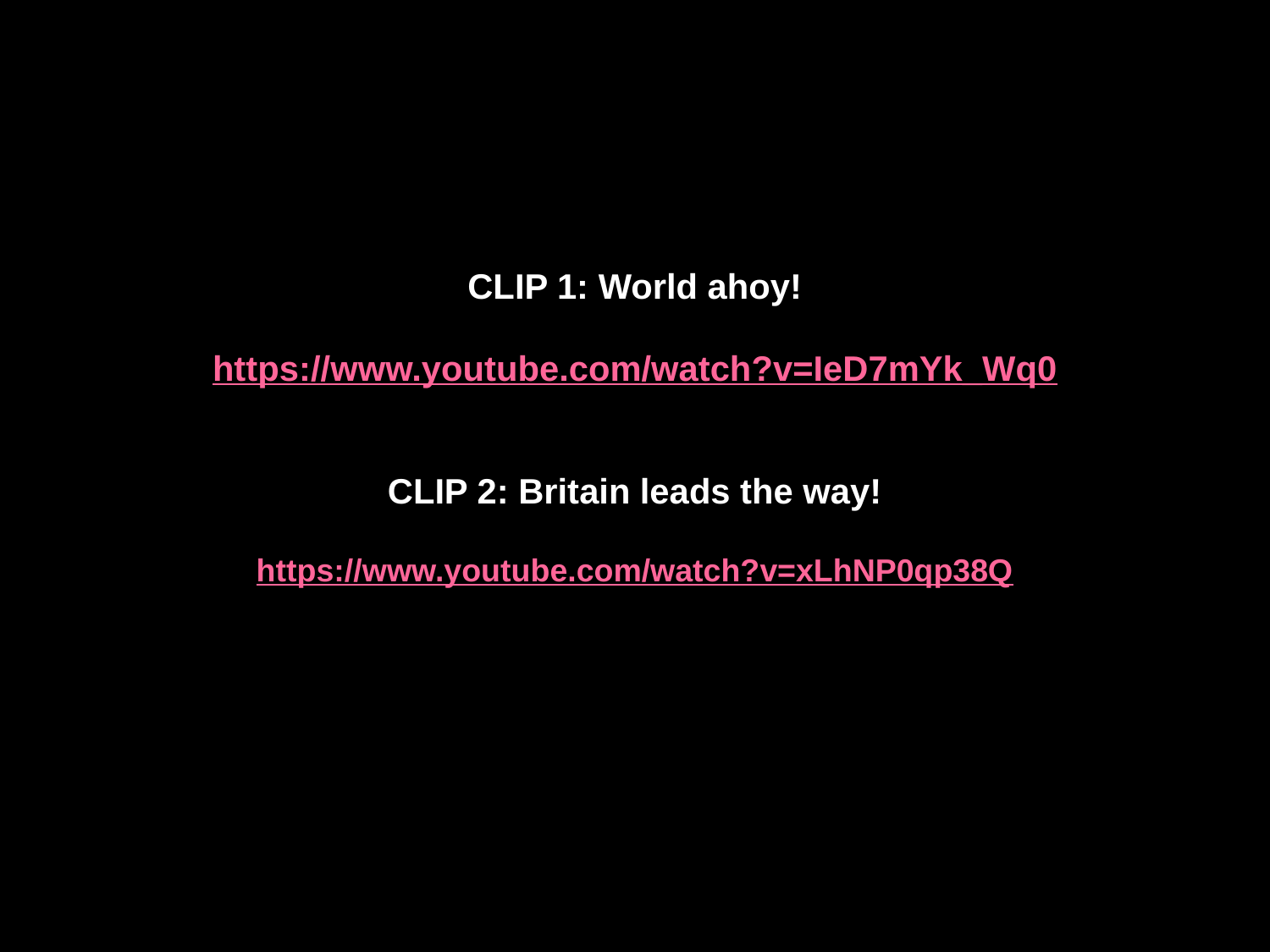

CLIP 1: World ahoy!

https://www.youtube.com/watch?v=IeD7mYk_Wq0

CLIP 2: Britain leads the way!

https://www.youtube.com/watch?v=xLhNP0qp38Q